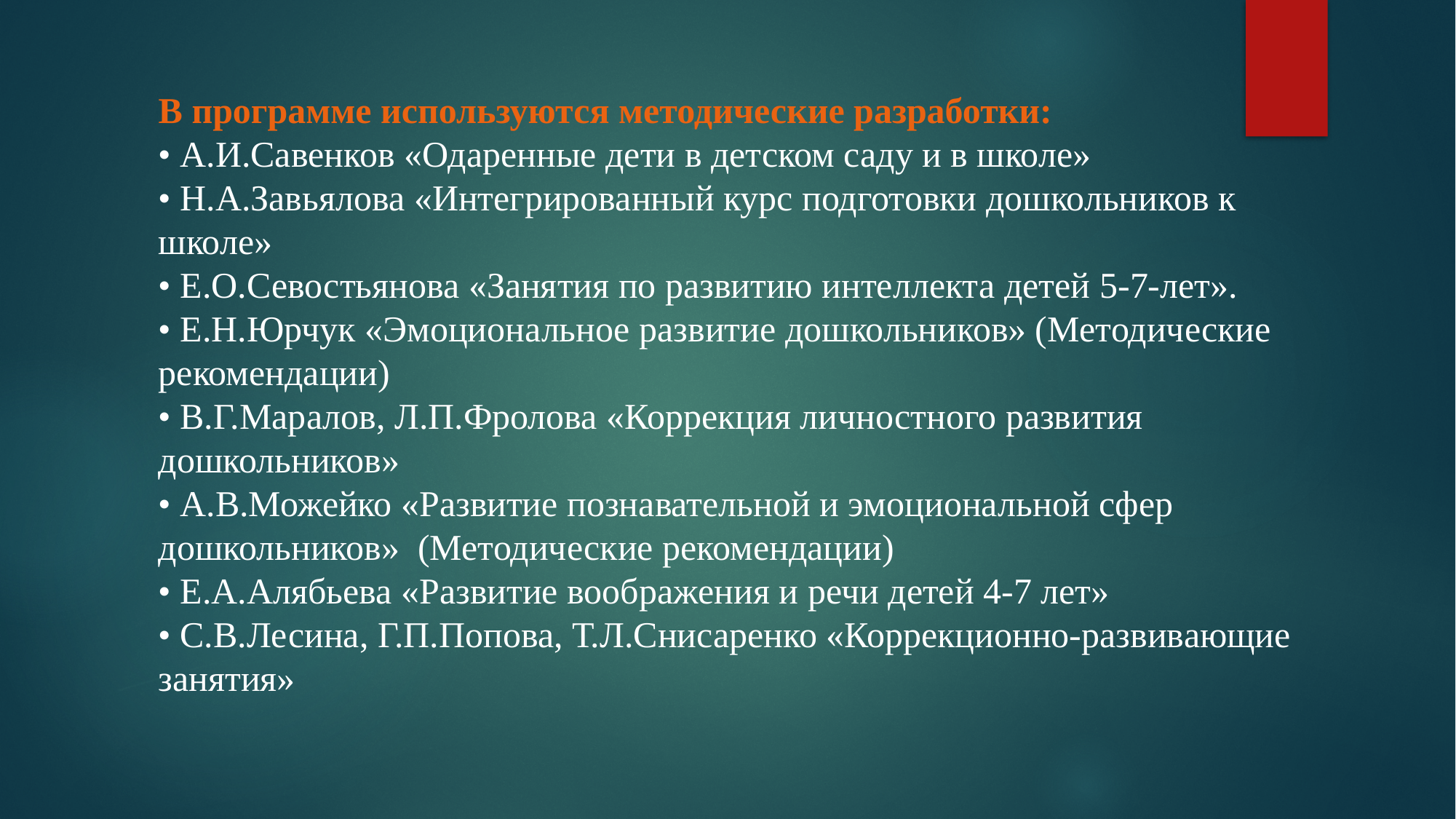

В программе используются методические разработки:
• А.И.Савенков «Одаренные дети в детском саду и в школе»
• Н.А.Завьялова «Интегрированный курс подготовки дошкольников к школе»
• Е.О.Севостьянова «Занятия по развитию интеллекта детей 5-7-лет».
• Е.Н.Юрчук «Эмоциональное развитие дошкольников» (Методические рекомендации)
• В.Г.Маралов, Л.П.Фролова «Коррекция личностного развития дошкольников»
• А.В.Можейко «Развитие познавательной и эмоциональной сфер дошкольников»  (Методические рекомендации)
• Е.А.Алябьева «Развитие воображения и речи детей 4-7 лет»
• С.В.Лесина, Г.П.Попова, Т.Л.Снисаренко «Коррекционно-развивающие занятия»